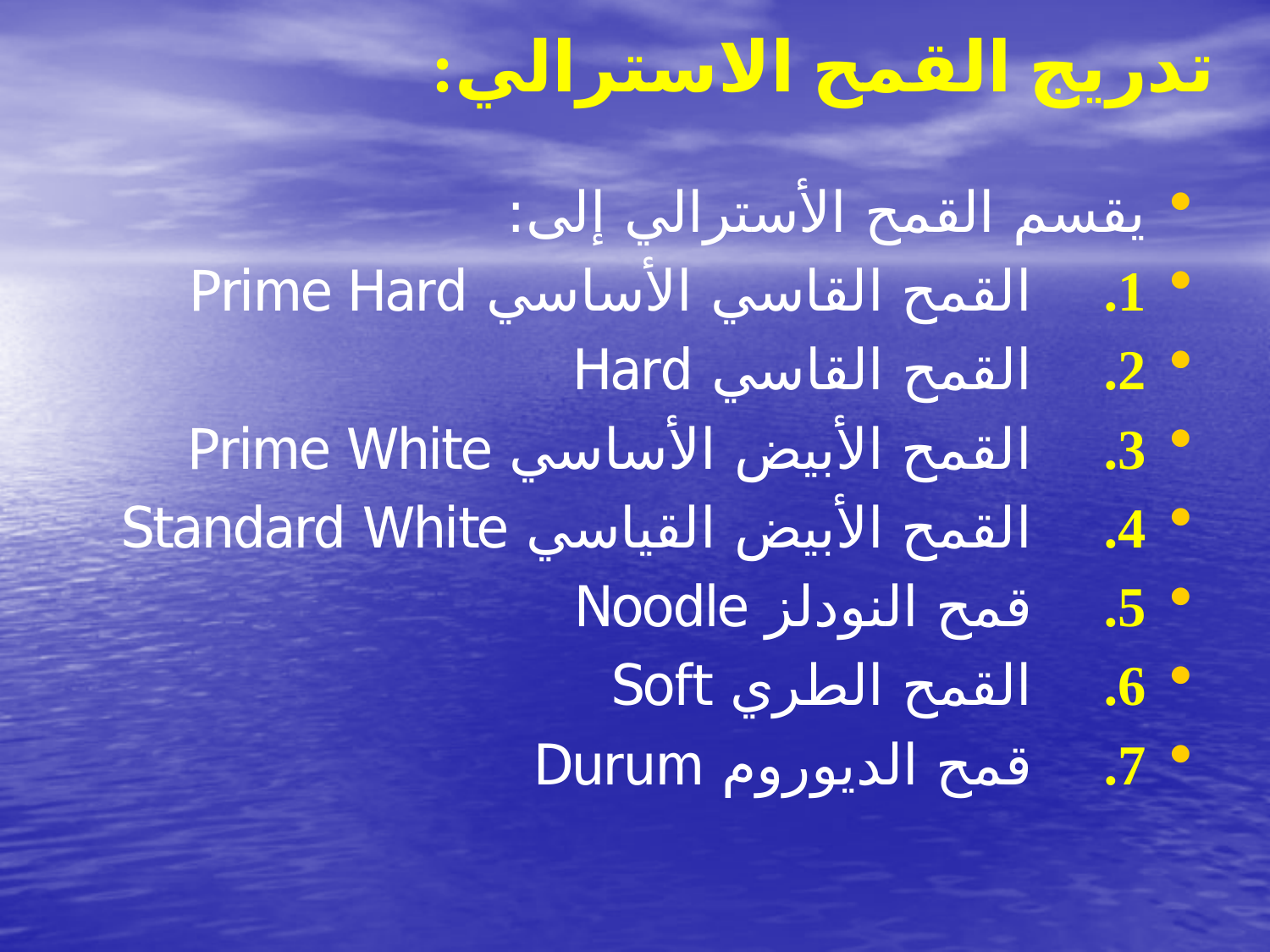

# تدريج القمح الاسترالي:
يقسم القمح الأسترالي إلى:
1.     القمح القاسي الأساسي Prime Hard
2.     القمح القاسي Hard
3.     القمح الأبيض الأساسي Prime White
4.     القمح الأبيض القياسي Standard White
5.     قمح النودلز Noodle
6.     القمح الطري Soft
7.     قمح الديوروم Durum